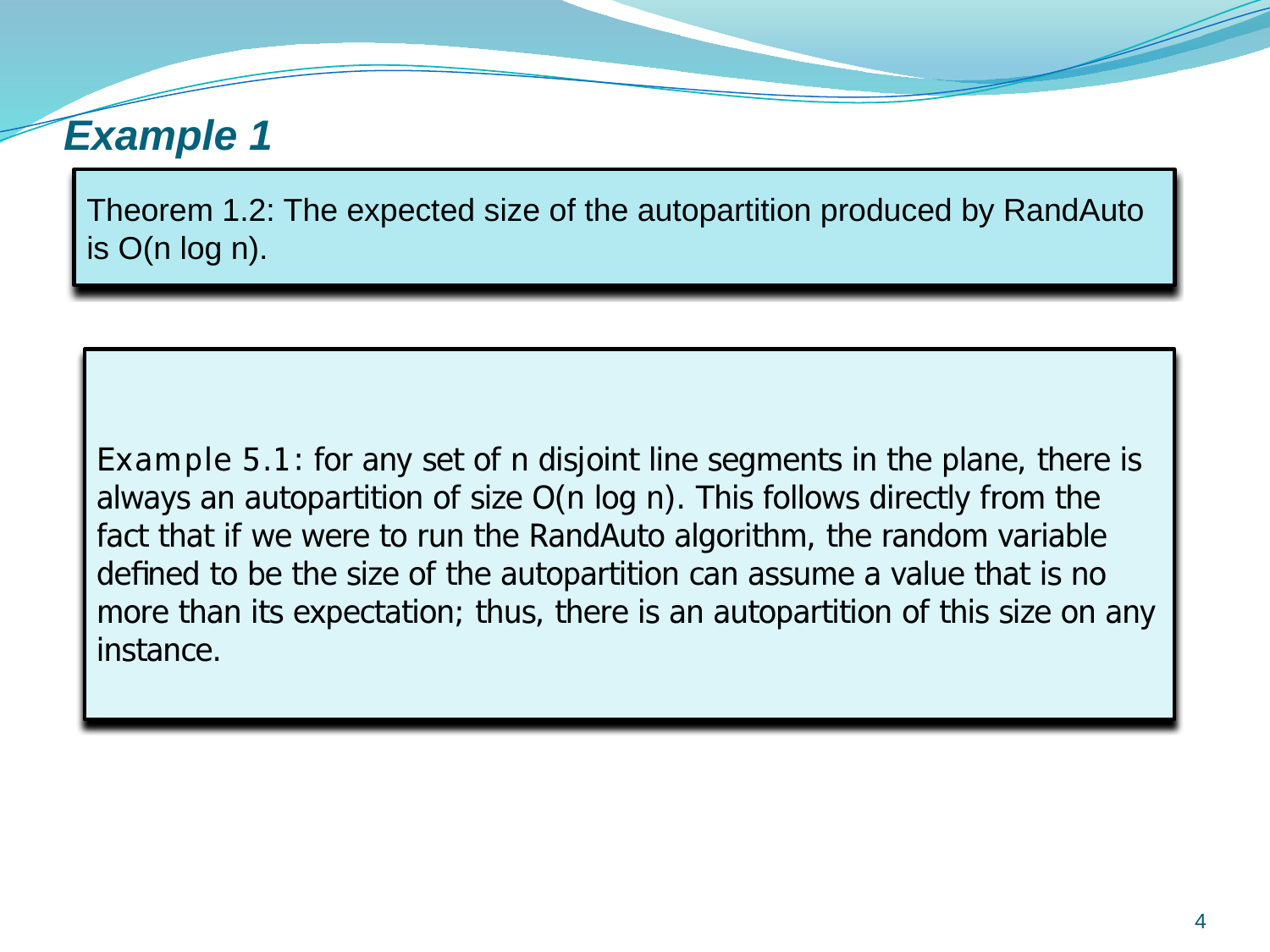

# Example 1
Theorem 1.2: The expected size of the autopartition produced by RandAuto is O(n log n).

Example 5.1: for any set of n disjoint line segments in the plane, there is always an autopartition of size O(n log n). This follows directly from the fact that if we were to run the RandAuto algorithm, the random variable defined to be the size of the autopartition can assume a value that is no more than its expectation; thus, there is an autopartition of this size on any instance.
4